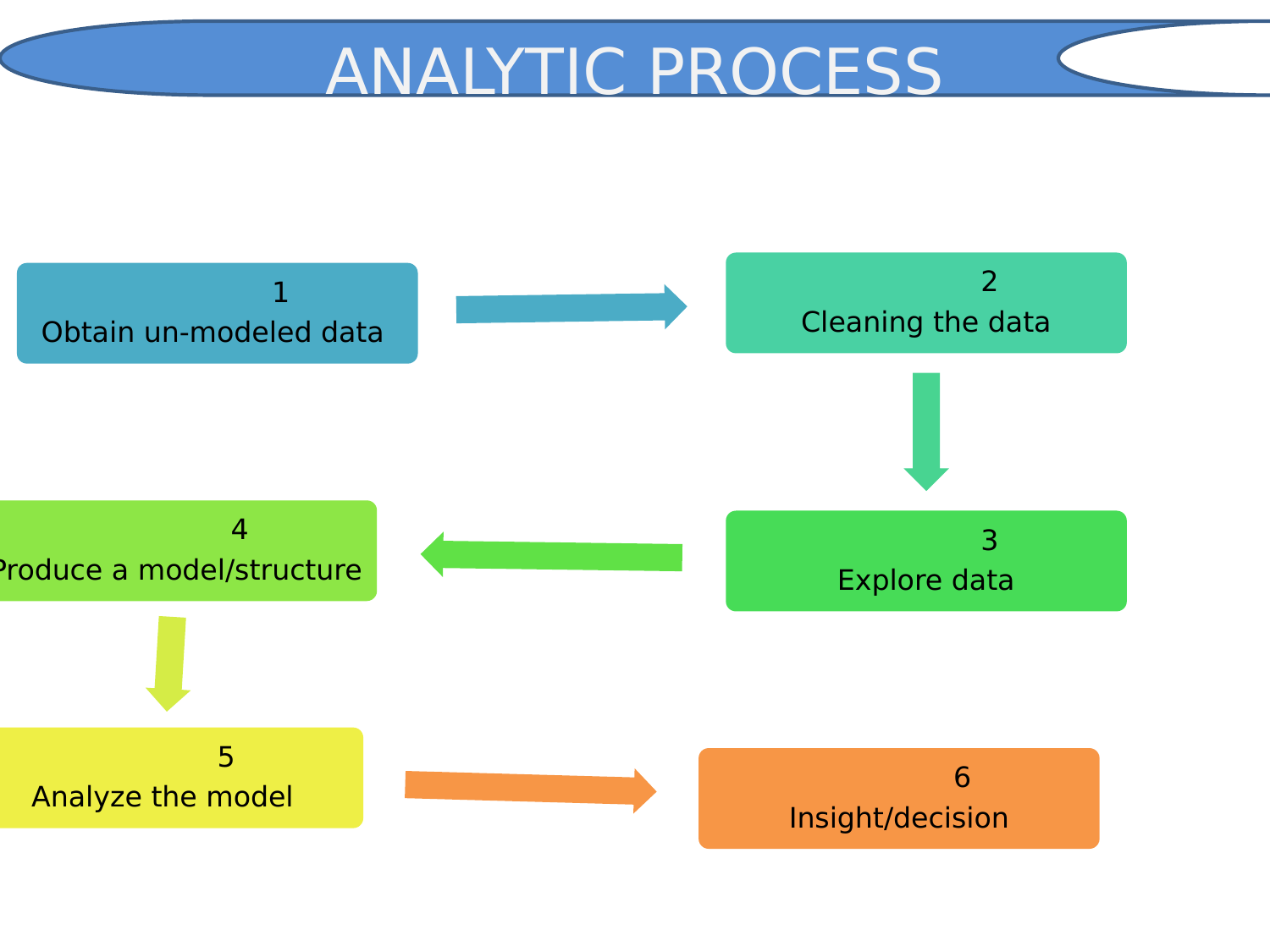

# ANALYTIC PROCESS

	1
Obtain un-modeled data

	2
Cleaning the data

	3
Explore data

	4
Produce a model/structure

	5
Analyze the model

	6
Insight/decision